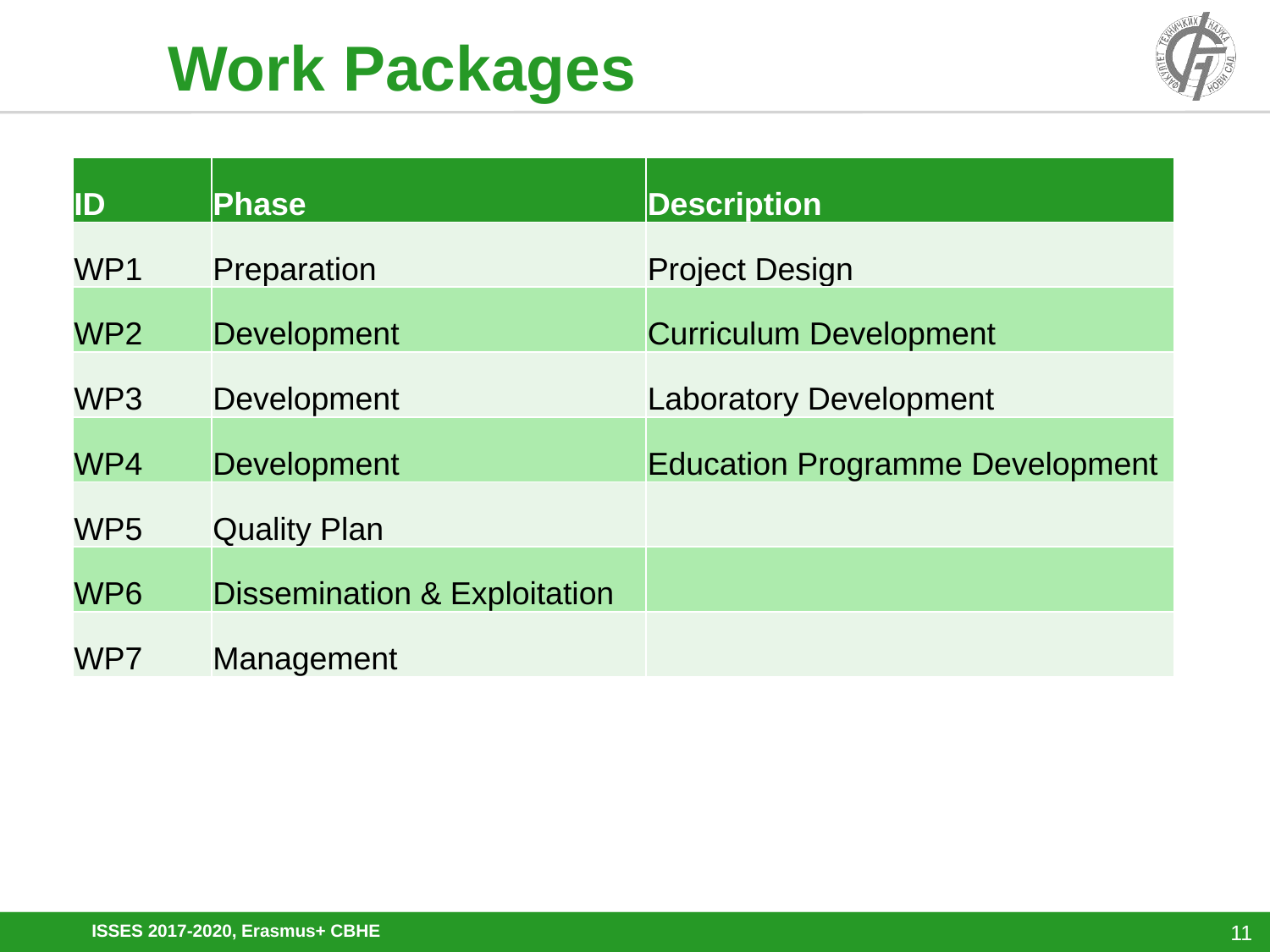

# Work Packages
| ID | Phase | Description |
| --- | --- | --- |
| WP1 | Preparation | Project Design |
| WP2 | Development | Curriculum Development |
| WP3 | Development | Laboratory Development |
| WP4 | Development | Education Programme Development |
| WP5 | Quality Plan |  |
| WP6 | Dissemination & Exploitation |  |
| WP7 | Management |  |
ISSES 2017-2020, Erasmus+ CBHE
11